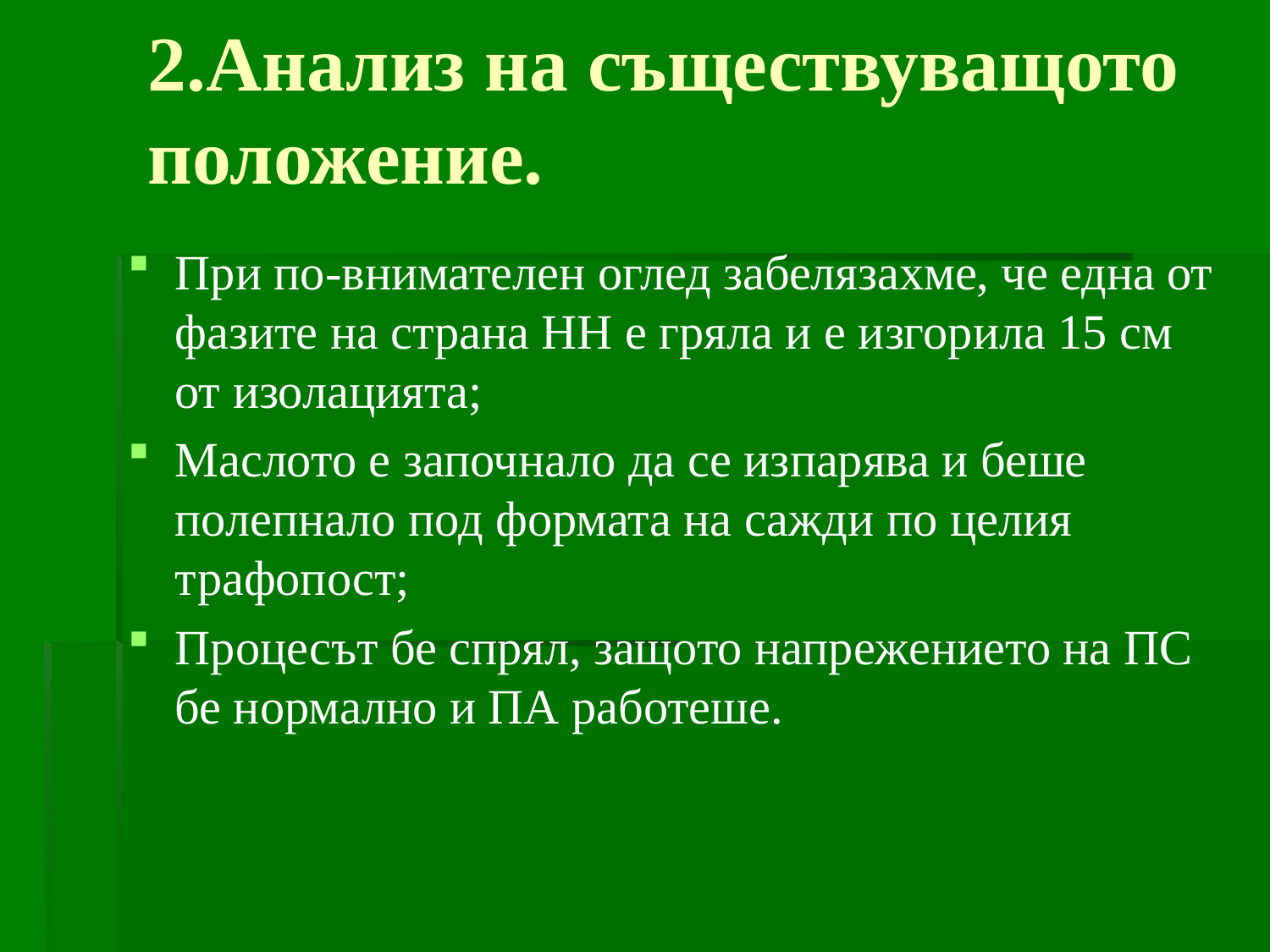

# 2.Анализ на съществуващото положение.
При по-внимателен оглед забелязахме, че една от фазите на страна НН е гряла и е изгорила 15 см от изолацията;
Маслото е започнало да се изпарява и беше полепнало под формата на сажди по целия трафопост;
Процесът бе спрял, защото напрежението на ПС бе нормално и ПА работеше.